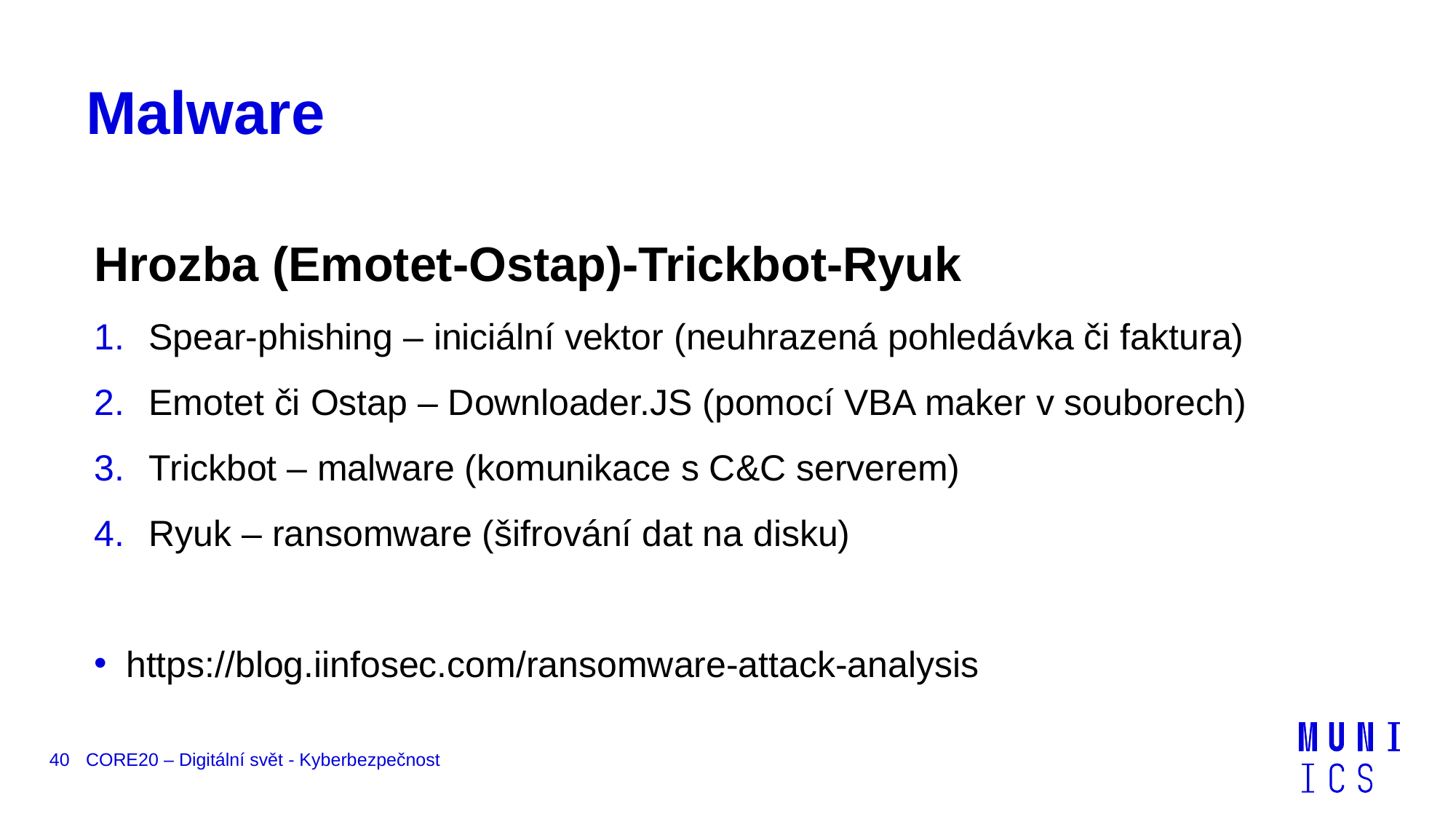

# Malware
Hrozba (Emotet-Ostap)-Trickbot-Ryuk
Spear-phishing – iniciální vektor (neuhrazená pohledávka či faktura)
Emotet či Ostap – Downloader.JS (pomocí VBA maker v souborech)
Trickbot – malware (komunikace s C&C serverem)
Ryuk – ransomware (šifrování dat na disku)

 https://blog.iinfosec.com/ransomware-attack-analysis
40
CORE20 – Digitální svět - Kyberbezpečnost